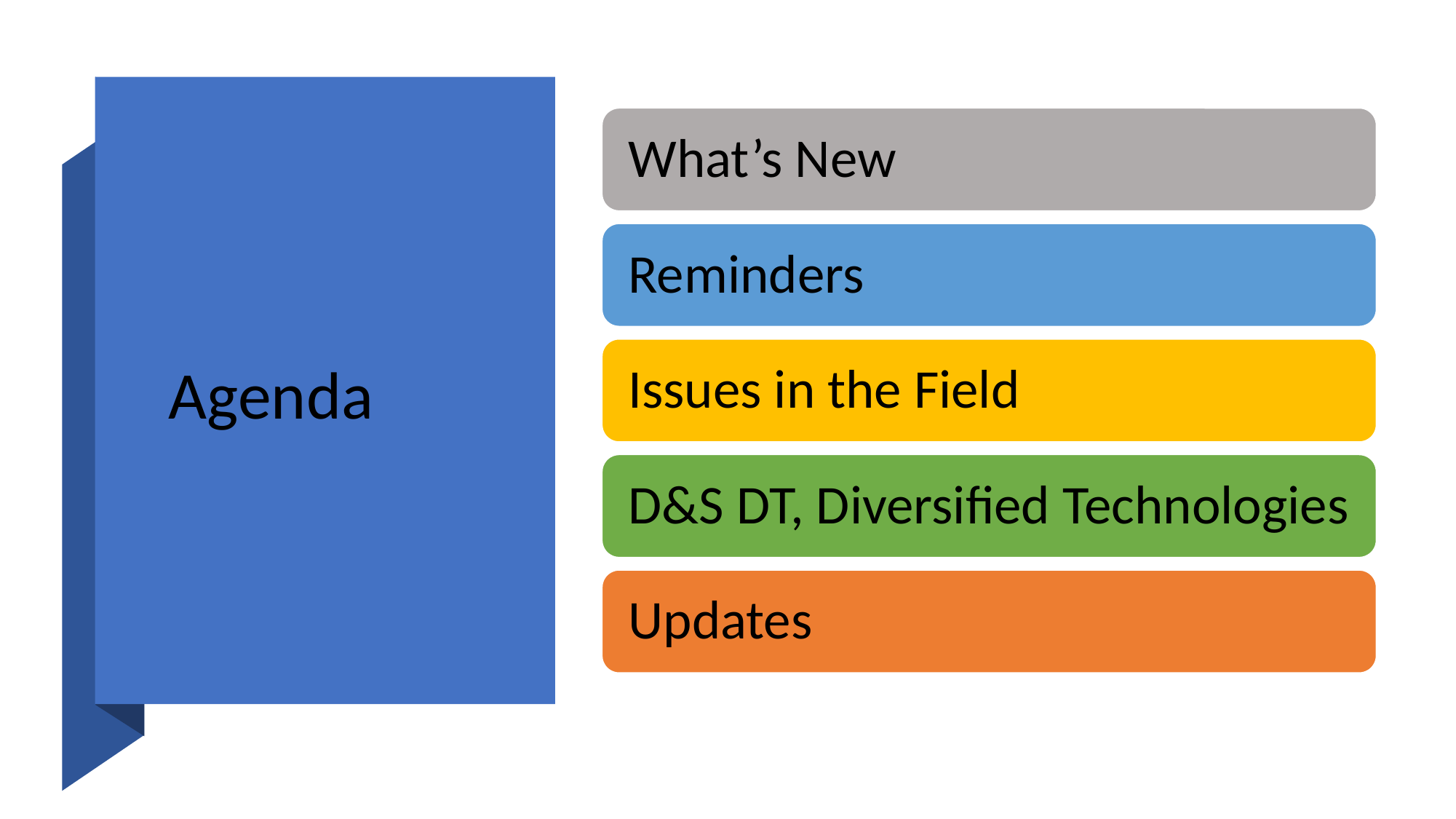

What’s New
Reminders
Issues in the Field
D&S DT, Diversified Technologies
Updates

# Agenda